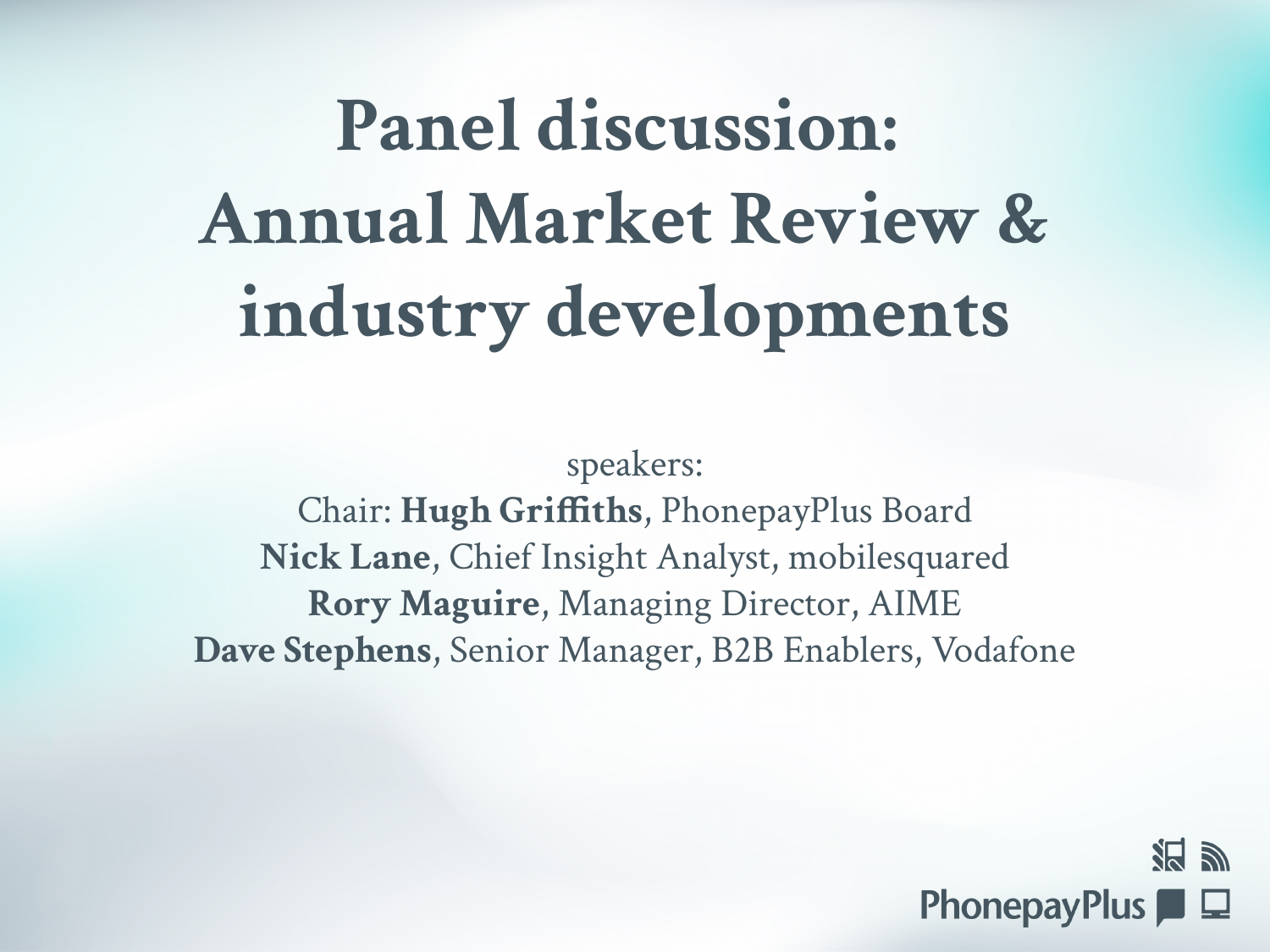

Panel discussion:
Annual Market Review & industry developments
speakers:
Chair: Hugh Griffiths, PhonepayPlus Board
Nick Lane, Chief Insight Analyst, mobilesquared
Rory Maguire, Managing Director, AIME
Dave Stephens, Senior Manager, B2B Enablers, Vodafone